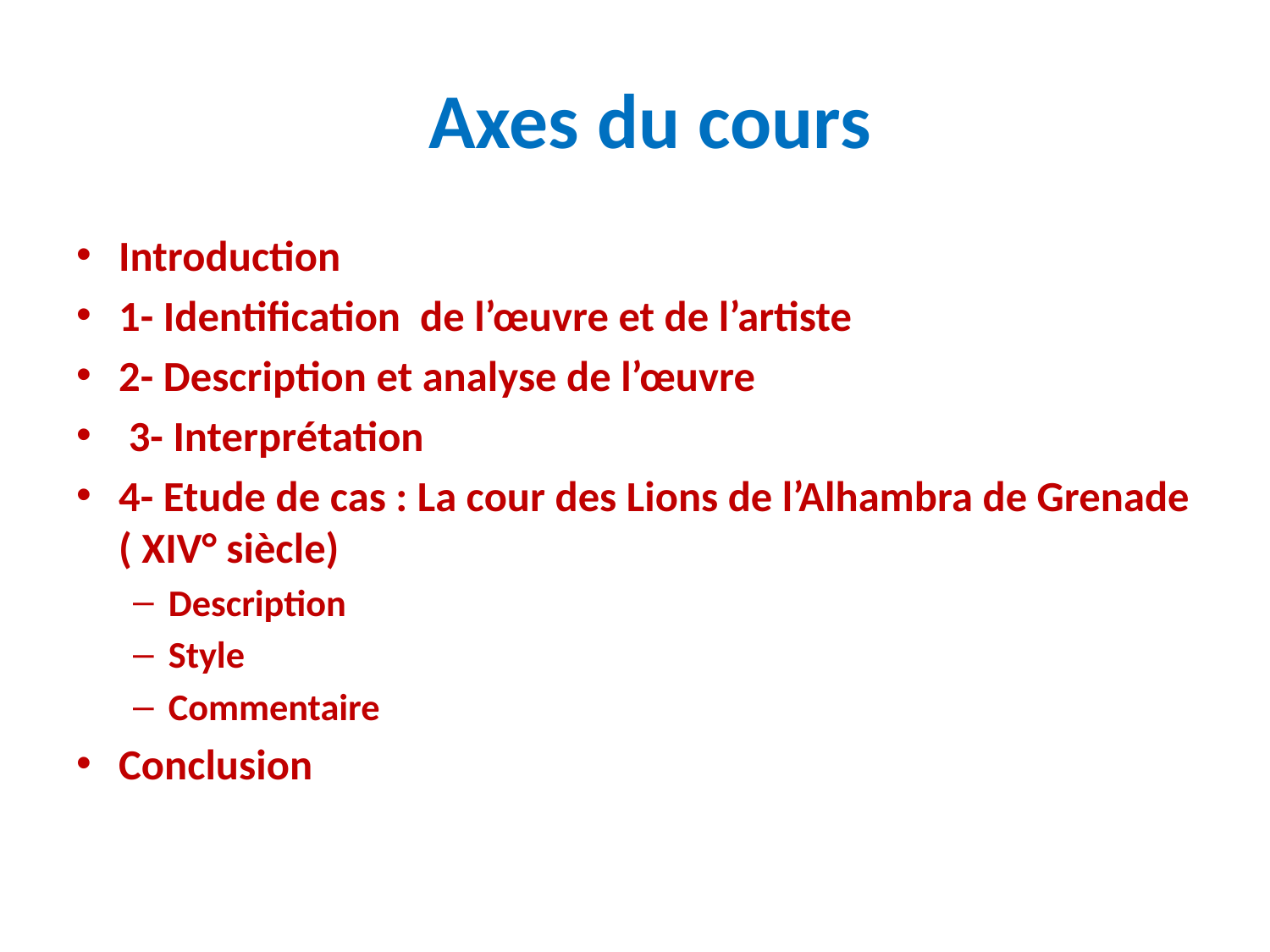

# Axes du cours
Introduction
1- Identification  de l’œuvre et de l’artiste
2- Description et analyse de l’œuvre
 3- Interprétation
4- Etude de cas : La cour des Lions de l’Alhambra de Grenade ( XIV° siècle)
Description
Style
Commentaire
Conclusion